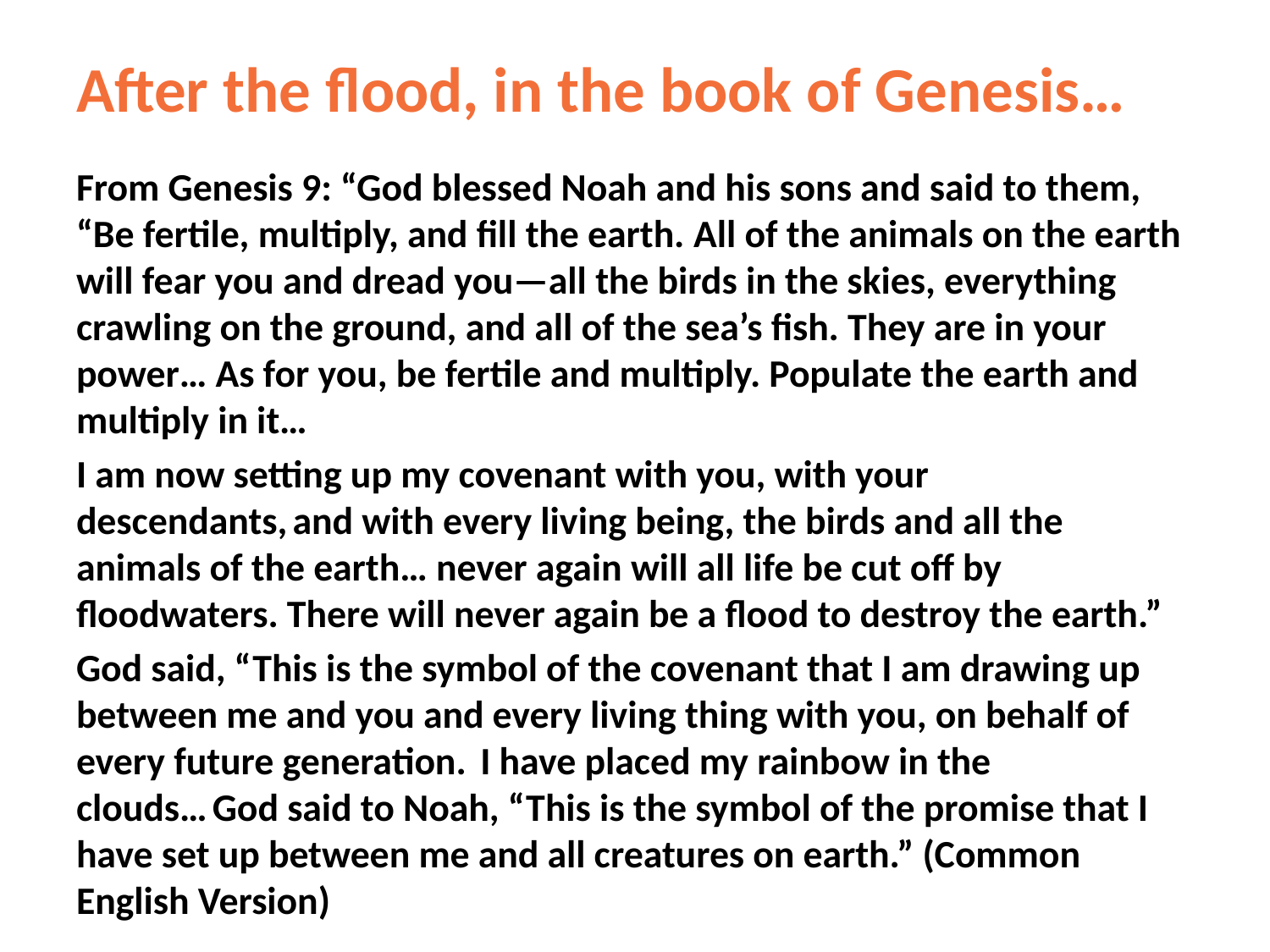

# After the flood, in the book of Genesis…
From Genesis 9: “God blessed Noah and his sons and said to them, “Be fertile, multiply, and fill the earth. All of the animals on the earth will fear you and dread you—all the birds in the skies, everything crawling on the ground, and all of the sea’s fish. They are in your power… As for you, be fertile and multiply. Populate the earth and multiply in it…
I am now setting up my covenant with you, with your descendants, and with every living being, the birds and all the animals of the earth… never again will all life be cut off by floodwaters. There will never again be a flood to destroy the earth.”
God said, “This is the symbol of the covenant that I am drawing up between me and you and every living thing with you, on behalf of every future generation.  I have placed my rainbow in the clouds… God said to Noah, “This is the symbol of the promise that I have set up between me and all creatures on earth.” (Common English Version)